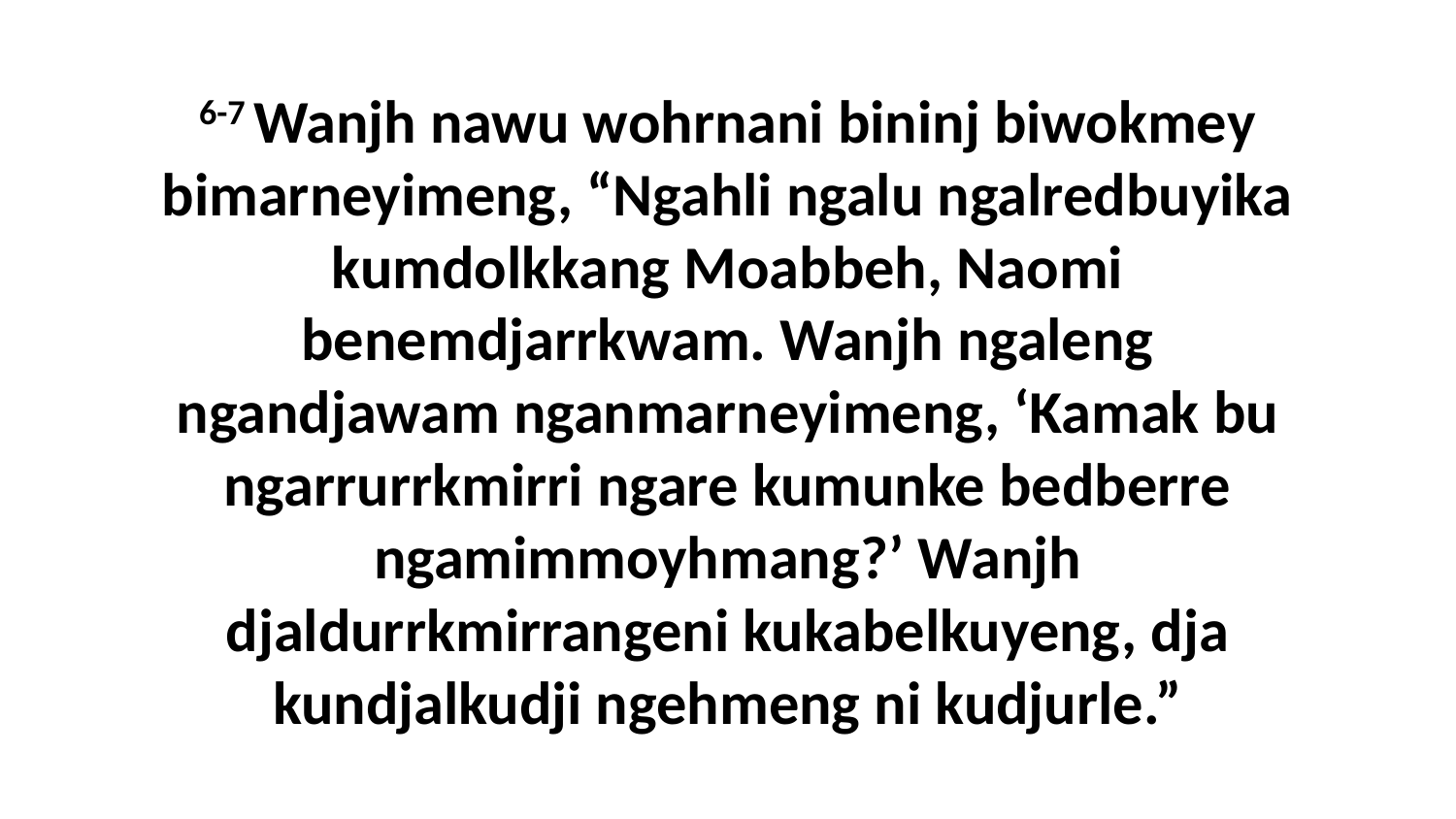

6-7 Wanjh nawu wohrnani bininj biwokmey bimarneyimeng, “Ngahli ngalu ngalredbuyika kumdolkkang Moabbeh, Naomi benemdjarrkwam. Wanjh ngaleng ngandjawam nganmarneyimeng, ‘Kamak bu ngarrurrkmirri ngare kumunke bedberre ngamimmoyhmang?’ Wanjh djaldurrkmirrangeni kukabelkuyeng, dja kundjalkudji ngehmeng ni kudjurle.”